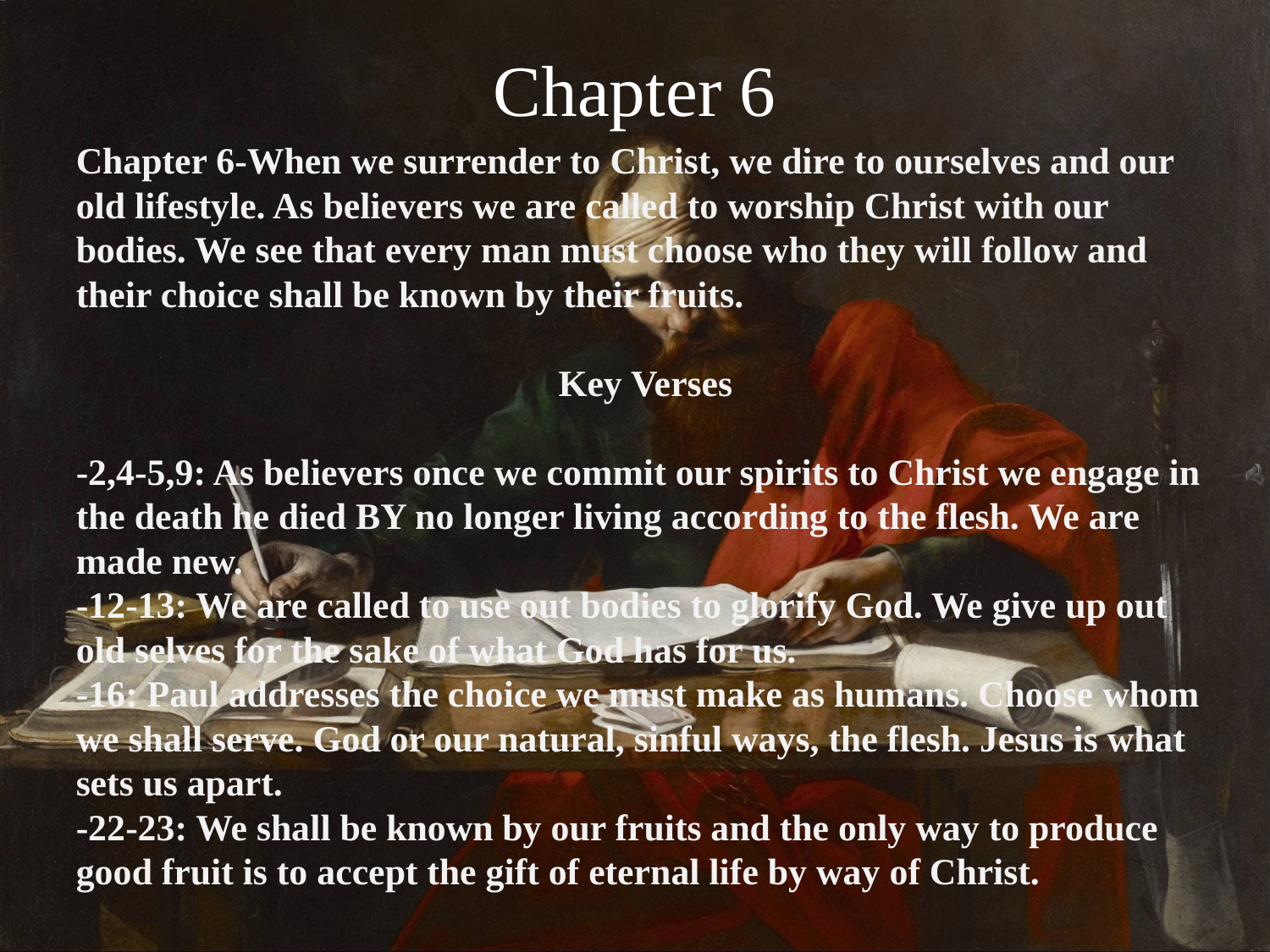

# Chapter 6
Chapter 6-When we surrender to Christ, we dire to ourselves and our old lifestyle. As believers we are called to worship Christ with our bodies. We see that every man must choose who they will follow and their choice shall be known by their fruits.

Key Verses

-2,4-5,9: As believers once we commit our spirits to Christ we engage in the death he died BY no longer living according to the flesh. We are made new.
-12-13: We are called to use out bodies to glorify God. We give up out old selves for the sake of what God has for us.
-16: Paul addresses the choice we must make as humans. Choose whom we shall serve. God or our natural, sinful ways, the flesh. Jesus is what sets us apart.
-22-23: We shall be known by our fruits and the only way to produce good fruit is to accept the gift of eternal life by way of Christ.